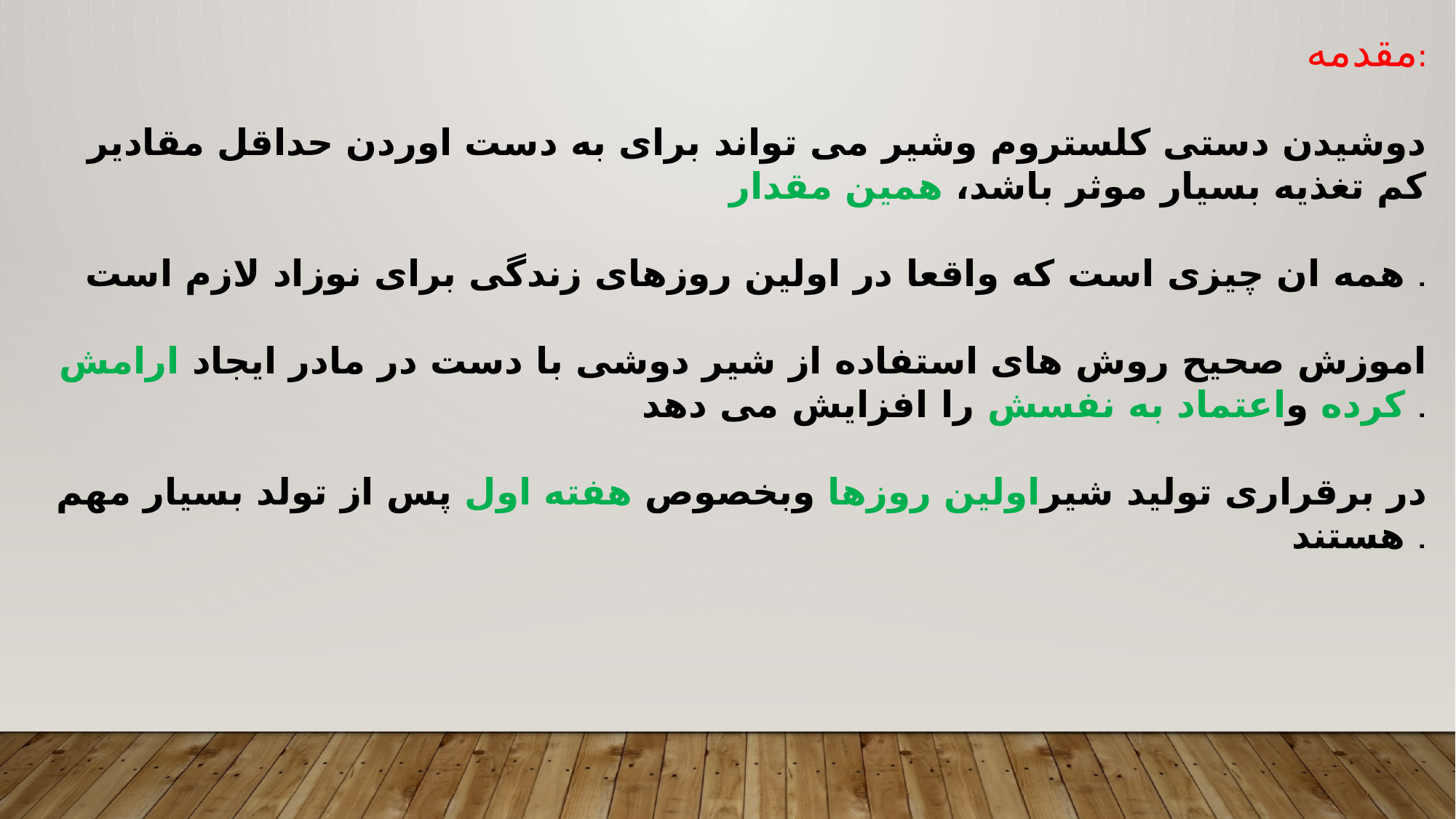

مقدمه:

دوشیدن دستی کلستروم وشیر می تواند برای به دست اوردن حداقل مقادیر کم تغذیه بسیار موثر باشد، همین مقدار

 همه ان چیزی است که واقعا در اولین روزهای زندگی برای نوزاد لازم است .

اموزش صحیح روش های استفاده از شیر دوشی با دست در مادر ایجاد ارامش کرده واعتماد به نفسش را افزایش می دهد .

در برقراری تولید شیراولین روزها وبخصوص هفته اول پس از تولد بسیار مهم هستند .